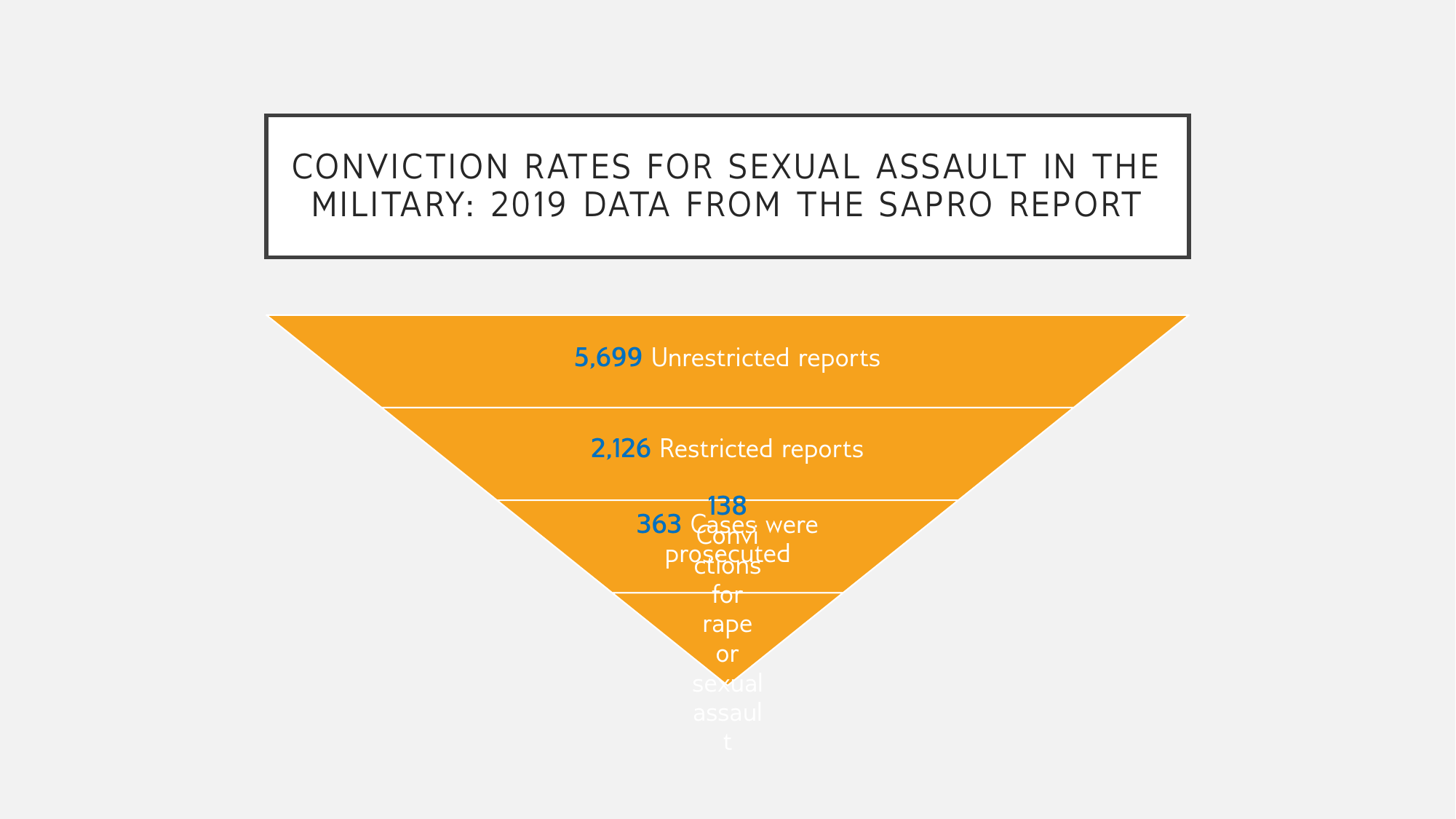

# Conviction rates for sexual assault in the military: 2019 data from the SAPRO Report
5,699 Unrestricted reports
2,126 Restricted reports
363 Cases were prosecuted
138 Convictions for rape or sexual assault